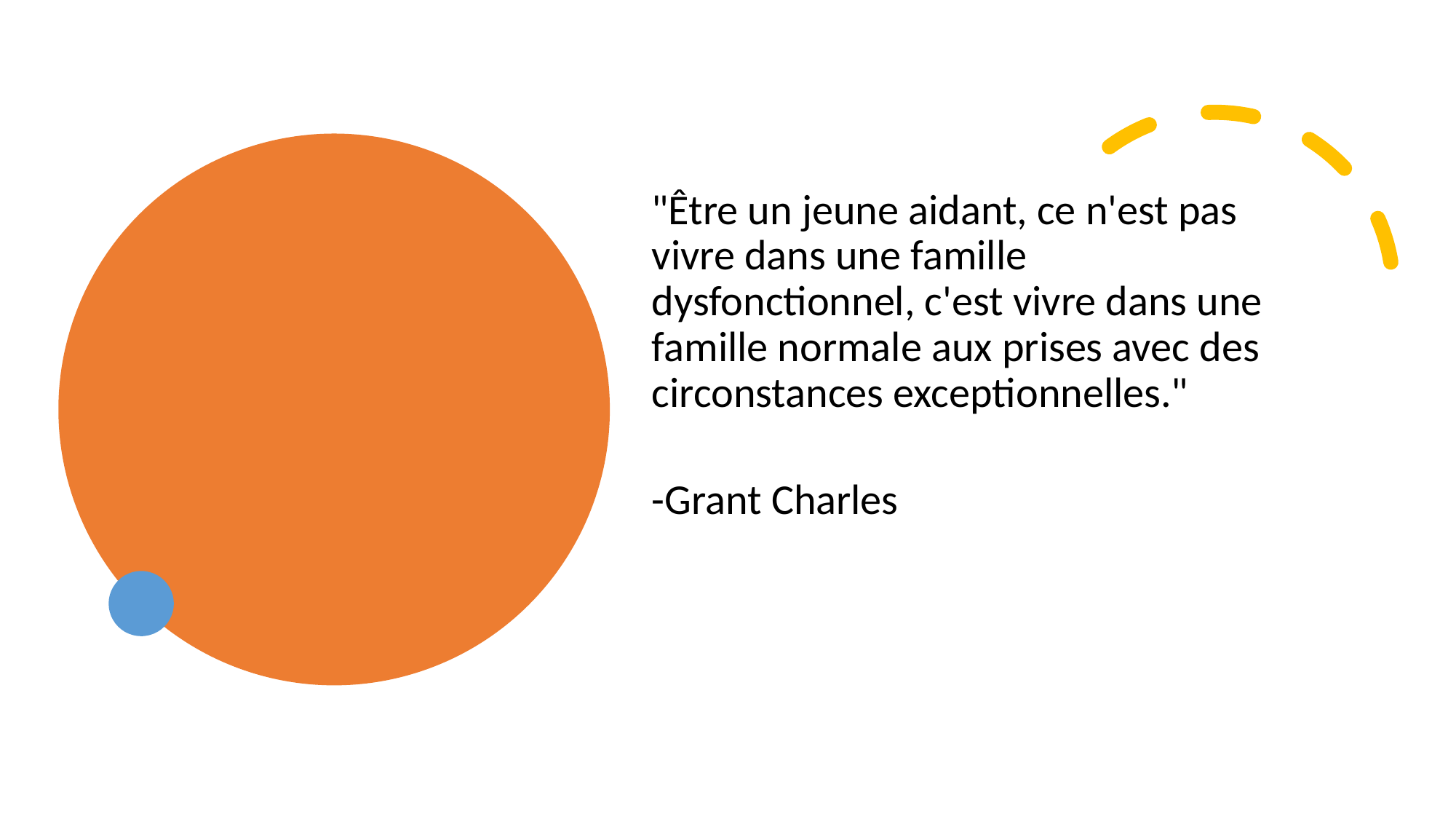

"Être un jeune aidant, ce n'est pas vivre dans une famille dysfonctionnel, c'est vivre dans une famille normale aux prises avec des circonstances exceptionnelles."

-Grant Charles